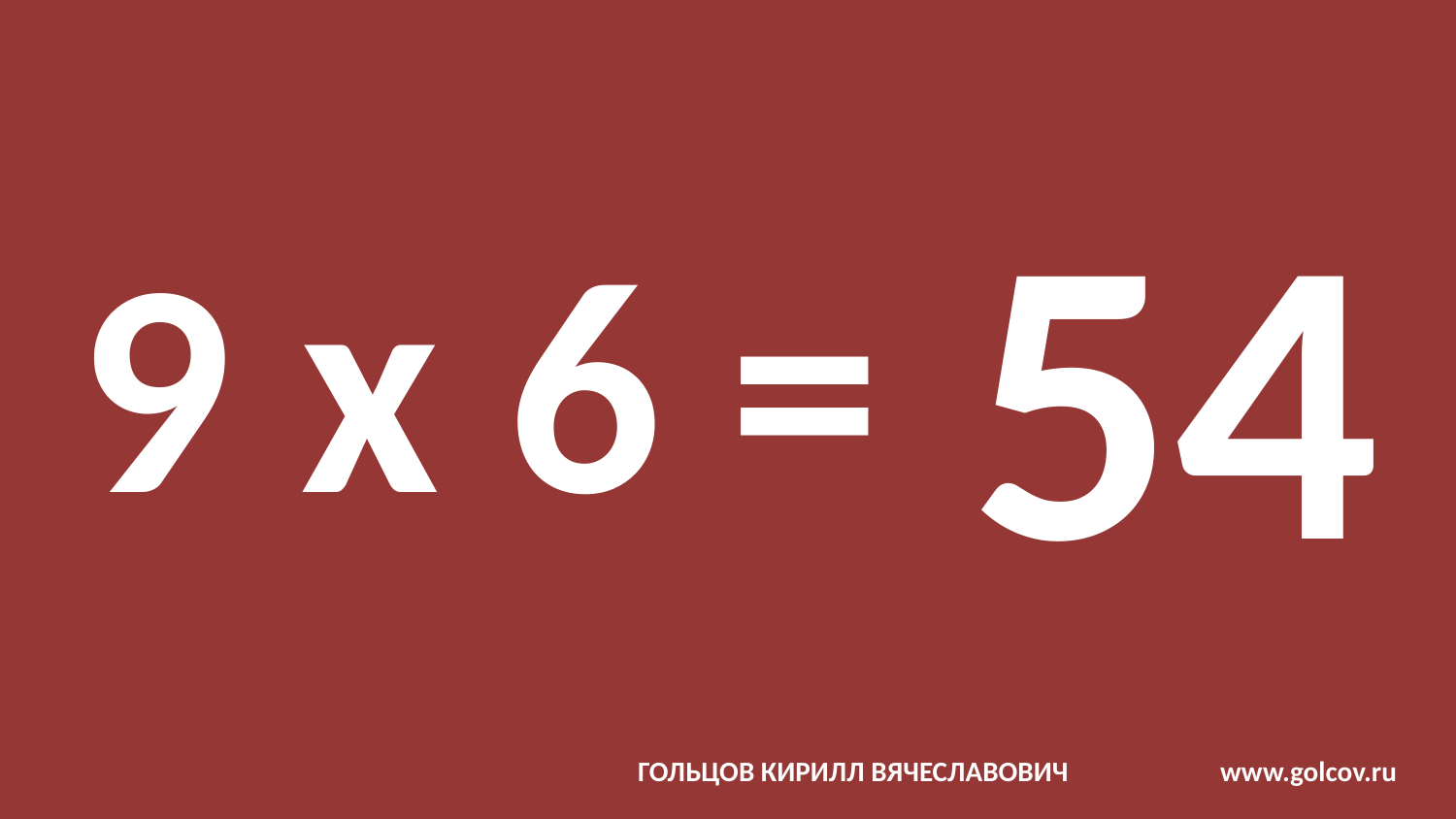

# 9 x 6 =
54
ГОЛЬЦОВ КИРИЛЛ ВЯЧЕСЛАВОВИЧ		www.golcov.ru